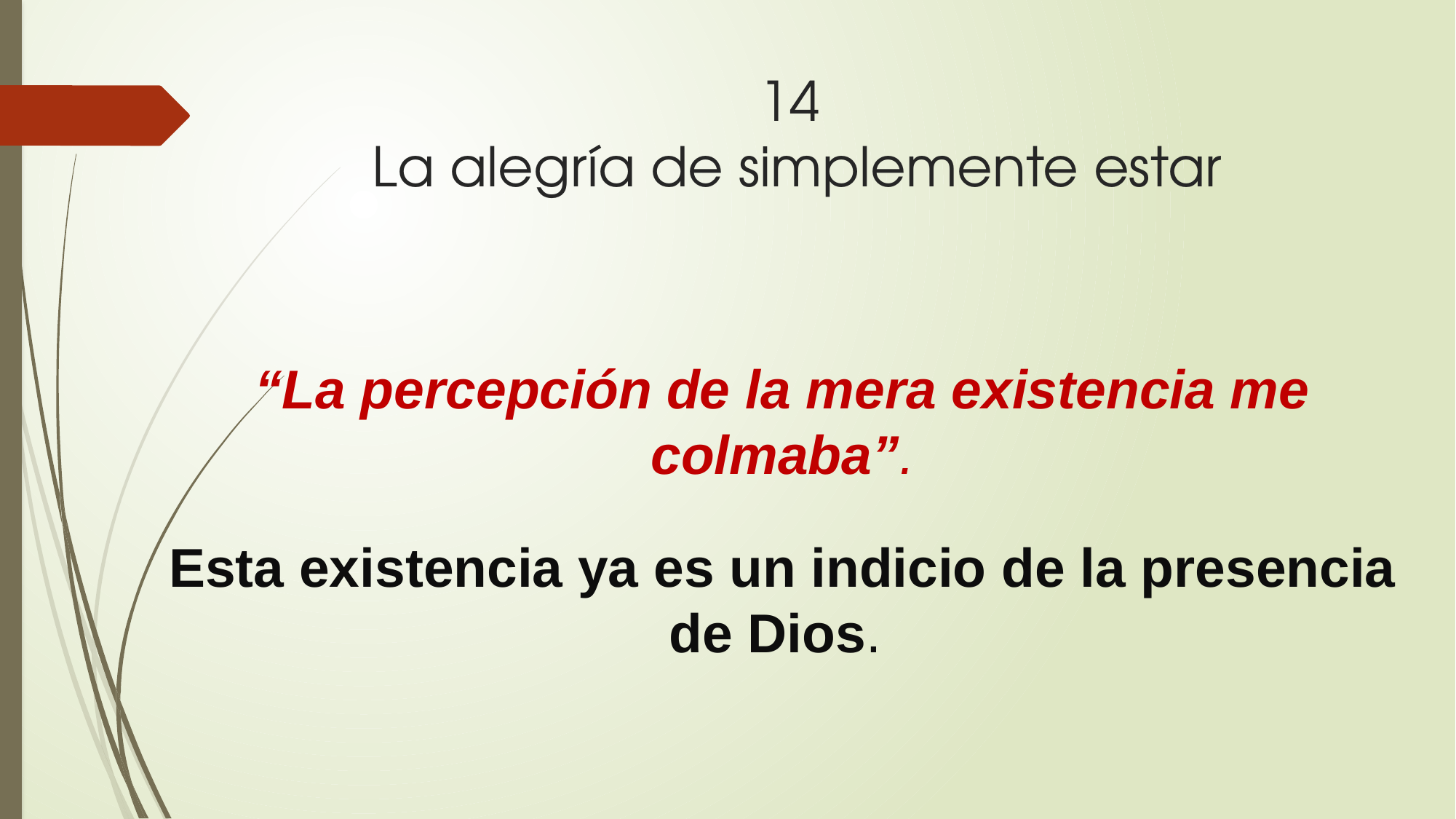

# 14 La alegría de simplemente estar
“La percepción de la mera existencia me colmaba”.
Esta existencia ya es un indicio de la presencia de Dios.